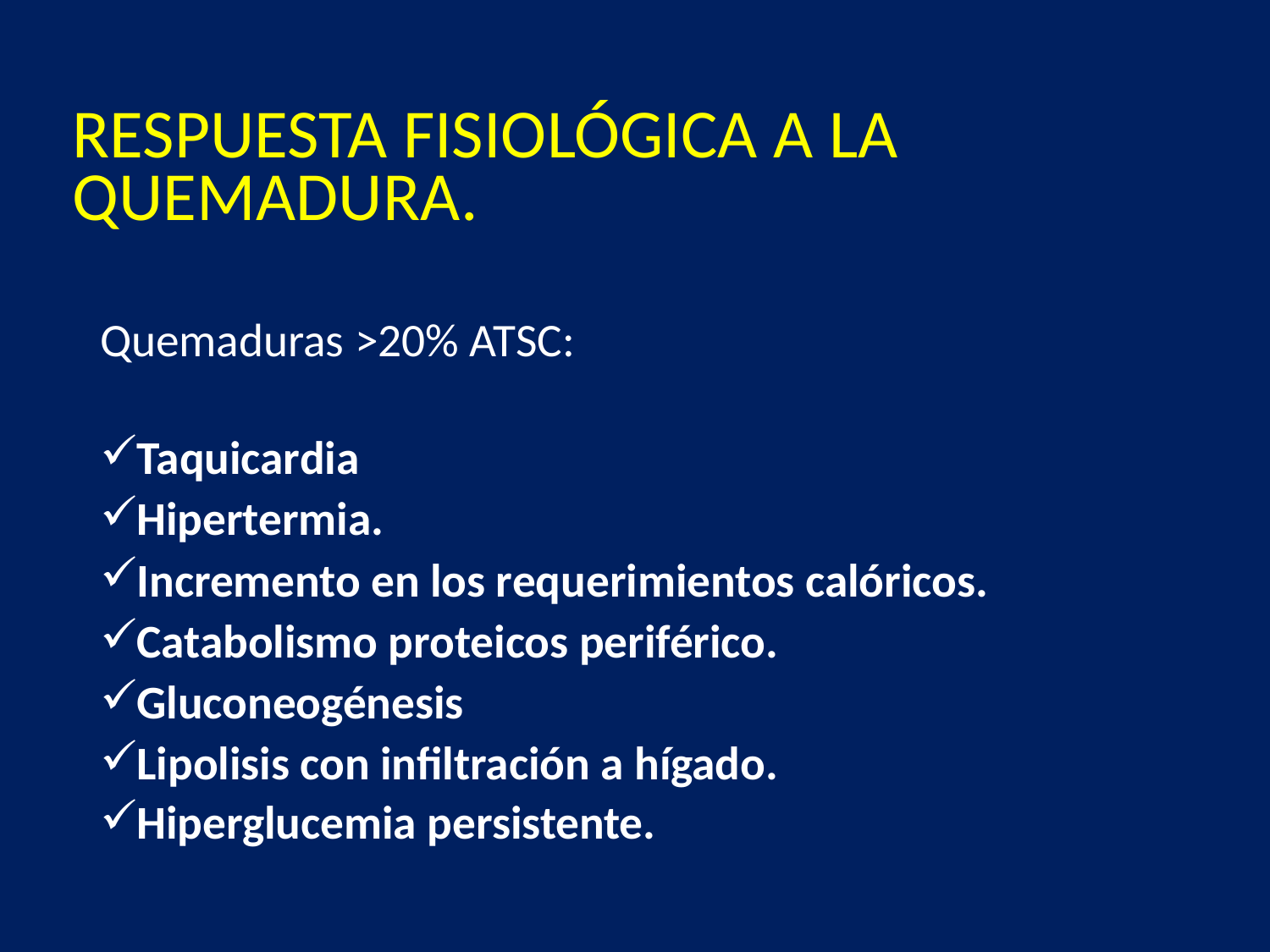

# RESPUESTA FISIOLÓGICA A LA QUEMADURA.

Quemaduras >20% ATSC:

Taquicardia
Hipertermia.
Incremento en los requerimientos calóricos.
Catabolismo proteicos periférico.
Gluconeogénesis
Lipolisis con infiltración a hígado.
Hiperglucemia persistente.